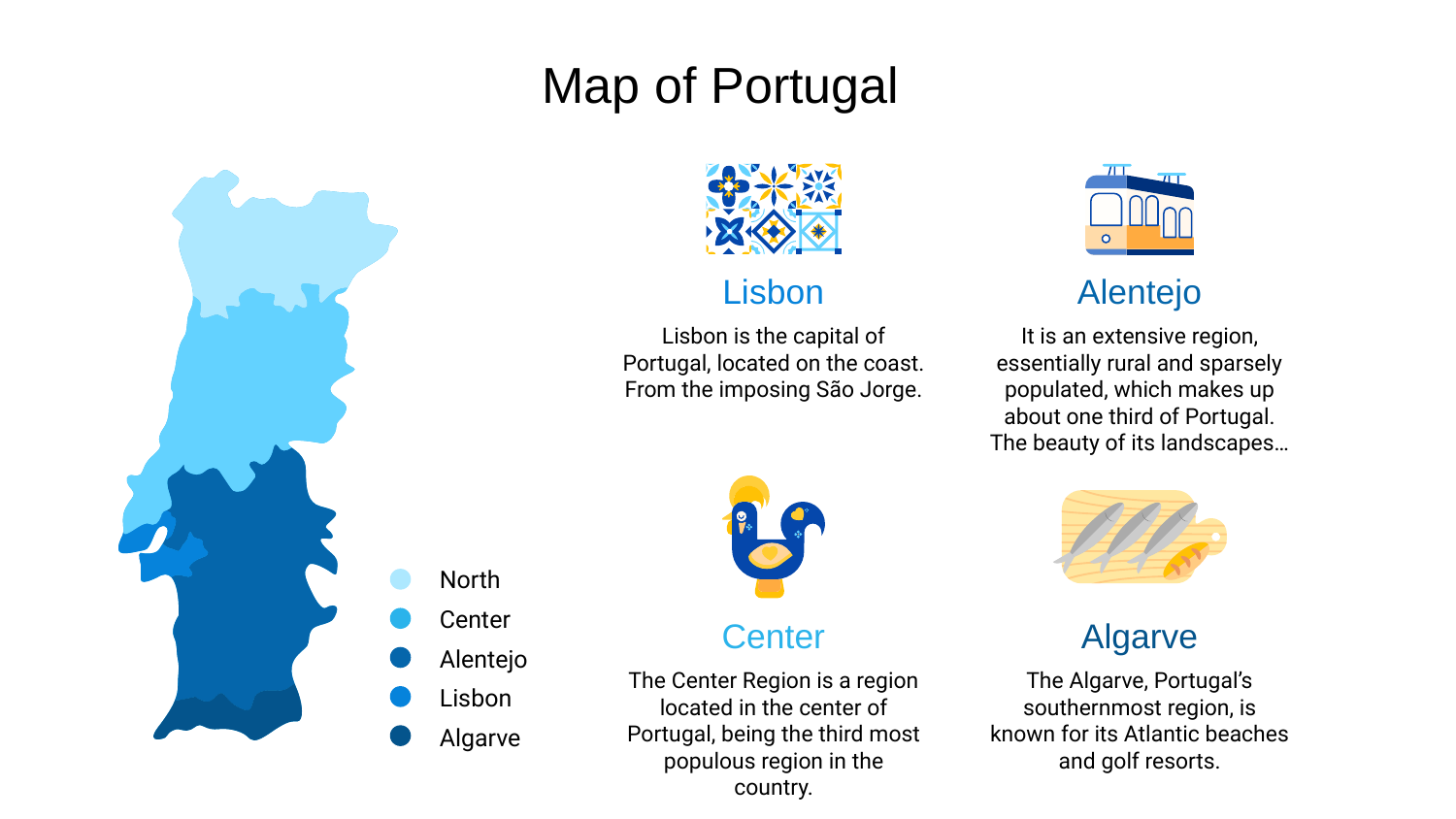

# Map of Portugal

Lisbon
Alentejo
Lisbon is the capital of Portugal, located on the coast. From the imposing São Jorge.
It is an extensive region, essentially rural and sparsely populated, which makes up about one third of Portugal. The beauty of its landscapes…

North

Center

Center
Algarve
Alentejo

The Center Region is a region located in the center of Portugal, being the third most populous region in the country.
The Algarve, Portugal’s southernmost region, is known for its Atlantic beaches and golf resorts.
Lisbon

Algarve